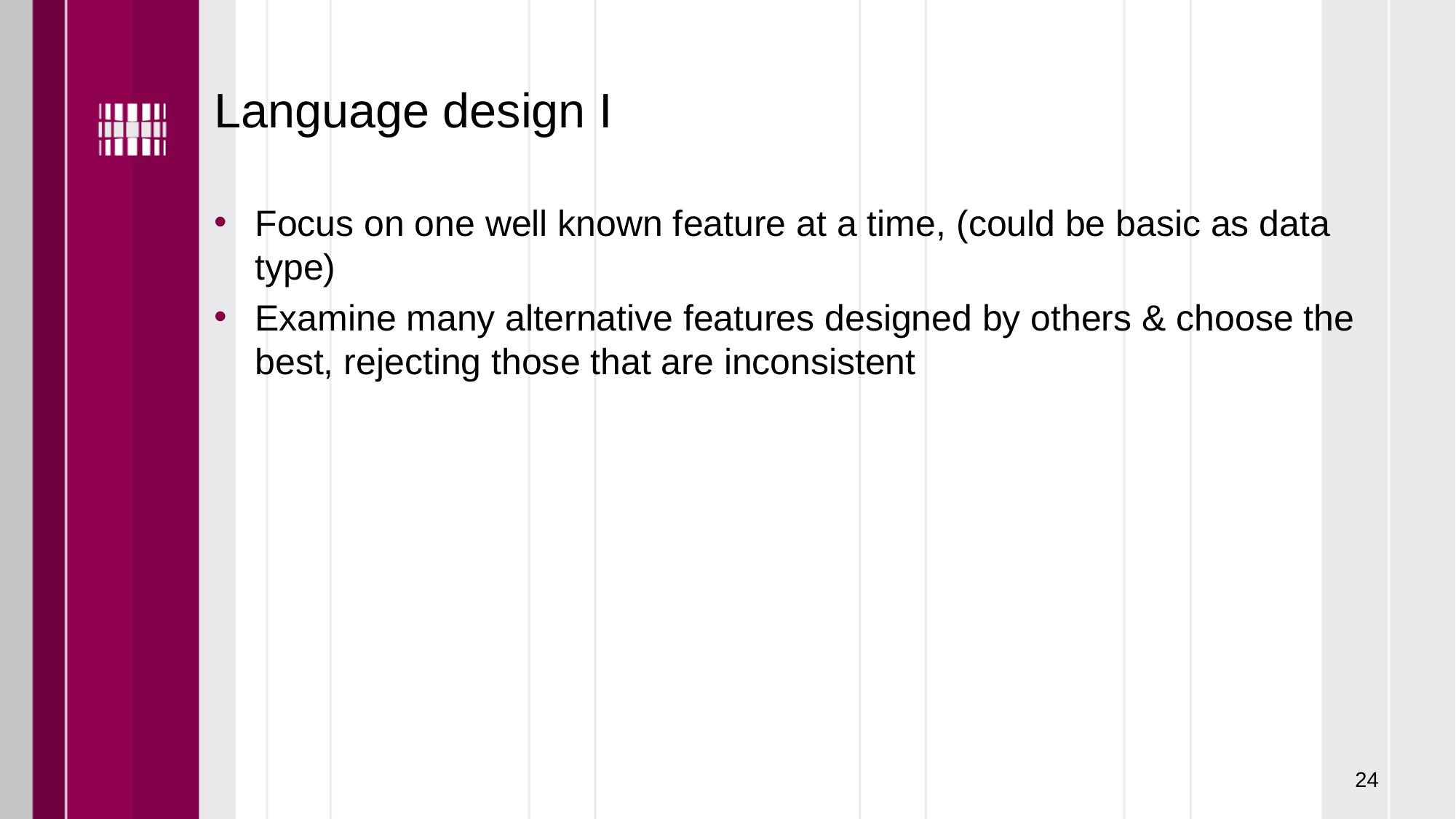

# Language design I
Focus on one well known feature at a time, (could be basic as data type)
Examine many alternative features designed by others & choose the best, rejecting those that are inconsistent

24